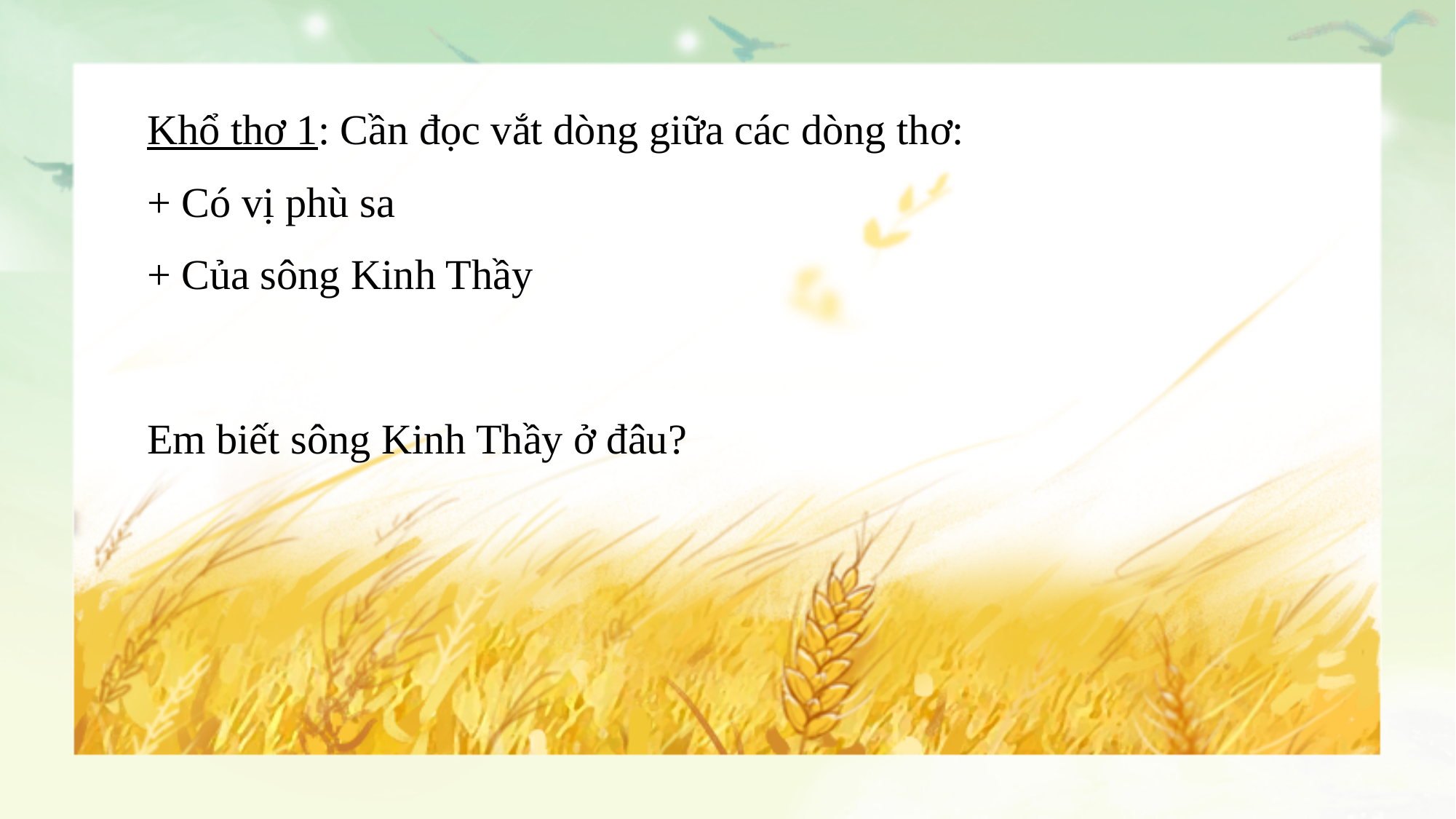

Khổ thơ 1: Cần đọc vắt dòng giữa các dòng thơ:
+ Có vị phù sa
+ Của sông Kinh Thầy
Em biết sông Kinh Thầy ở đâu?